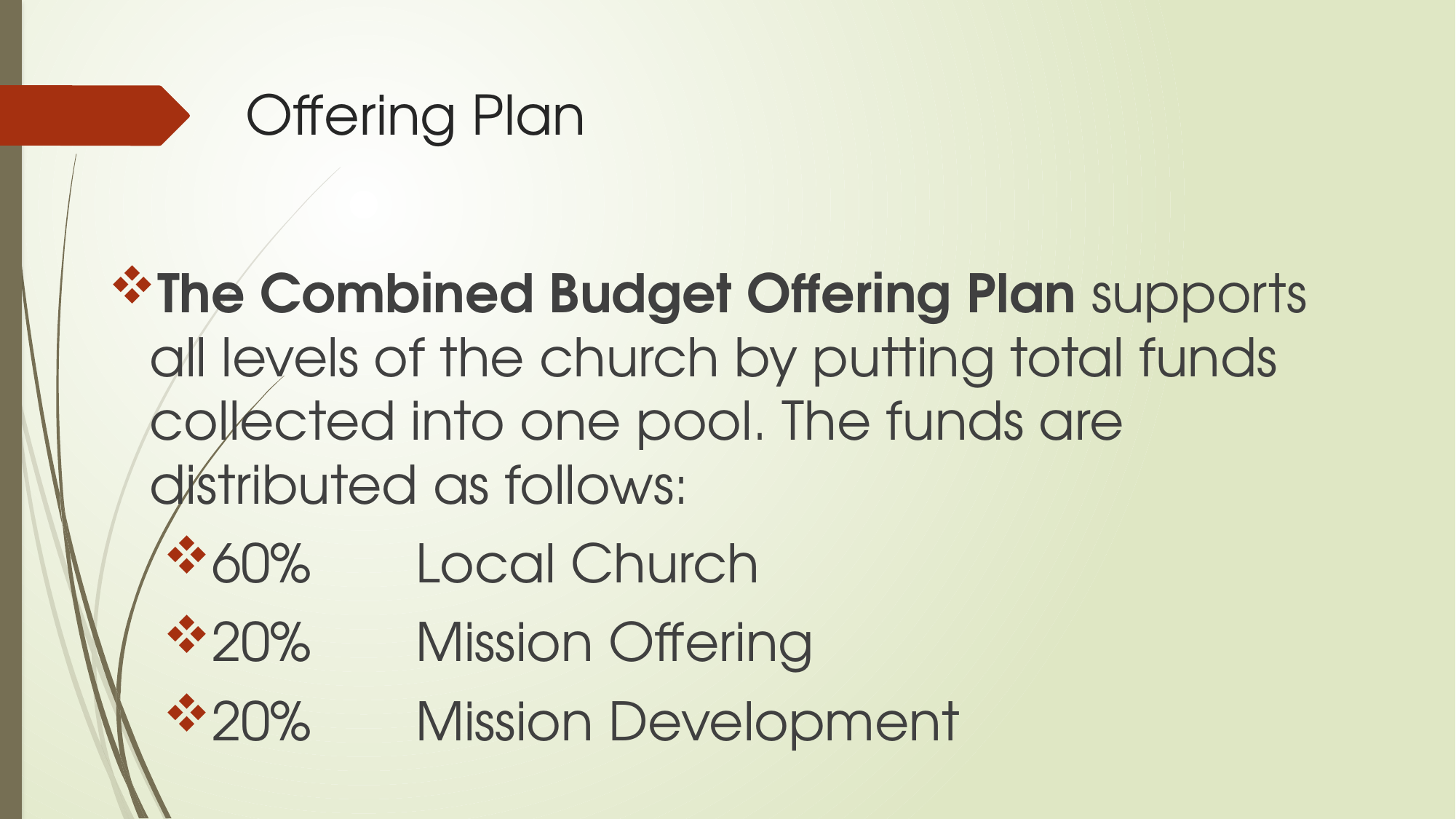

# Offering Plan
The Combined Budget Offering Plan supports all levels of the church by putting total funds collected into one pool. The funds are distributed as follows:
60%	Local Church
20%	Mission Offering
20%	Mission Development